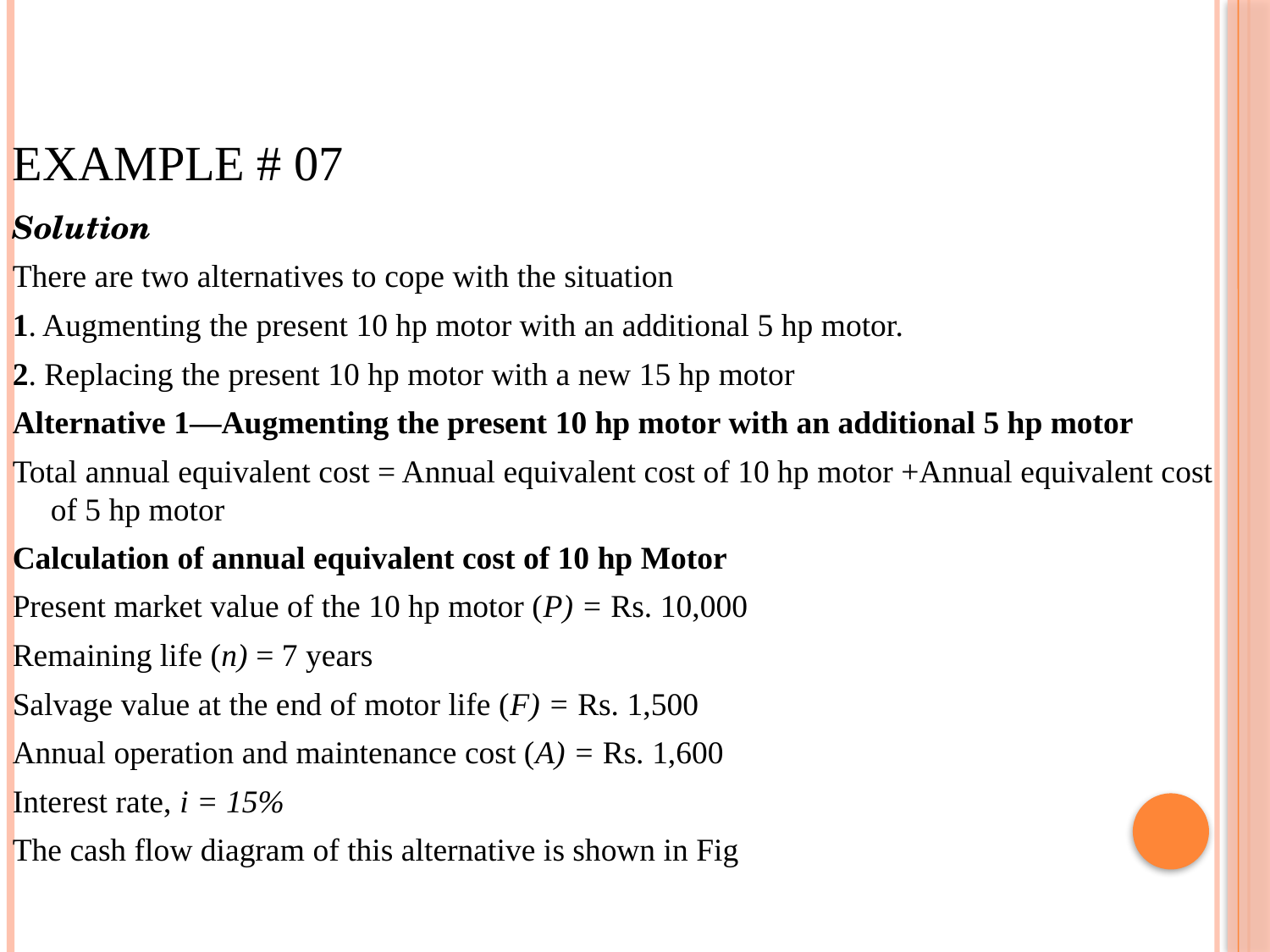

# EXAMPLE # 07
Solution
There are two alternatives to cope with the situation
1. Augmenting the present 10 hp motor with an additional 5 hp motor.
2. Replacing the present 10 hp motor with a new 15 hp motor
Alternative 1—Augmenting the present 10 hp motor with an additional 5 hp motor
Total annual equivalent cost = Annual equivalent cost of 10 hp motor +Annual equivalent cost of 5 hp motor
Calculation of annual equivalent cost of 10 hp Motor
Present market value of the 10 hp motor (P) = Rs. 10,000
Remaining life (n) = 7 years
Salvage value at the end of motor life (F) = Rs. 1,500
Annual operation and maintenance cost (A) = Rs. 1,600
Interest rate, i = 15%
The cash flow diagram of this alternative is shown in Fig